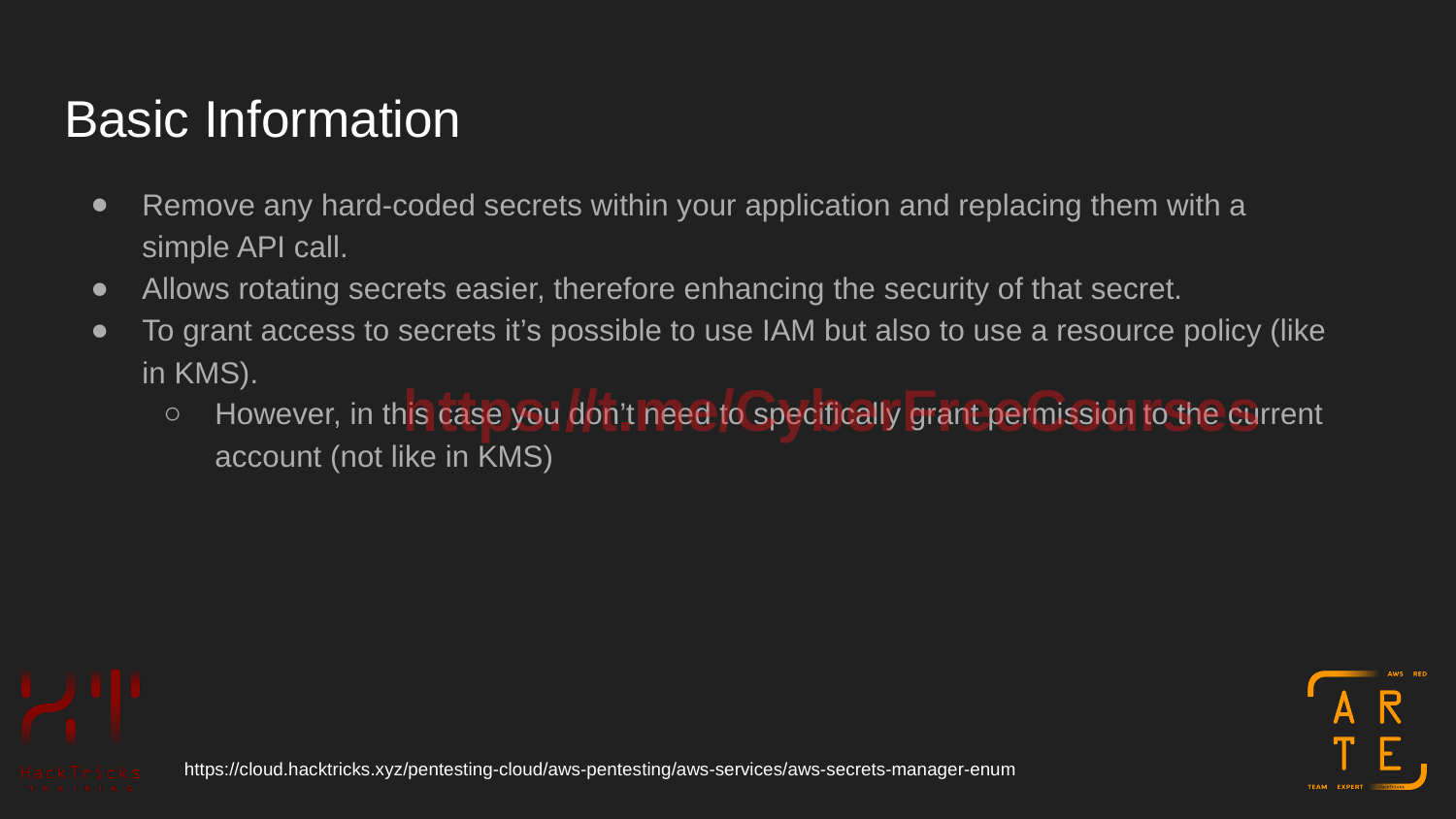

# Basic Information
Remove any hard-coded secrets within your application and replacing them with a simple API call.
Allows rotating secrets easier, therefore enhancing the security of that secret.
To grant access to secrets it’s possible to use IAM but also to use a resource policy (like in KMS).
However, in this case you don’t need to specifically grant permission to the current account (not like in KMS)

https://t.me/CyberFreeCourses
https://cloud.hacktricks.xyz/pentesting-cloud/aws-pentesting/aws-services/aws-secrets-manager-enum